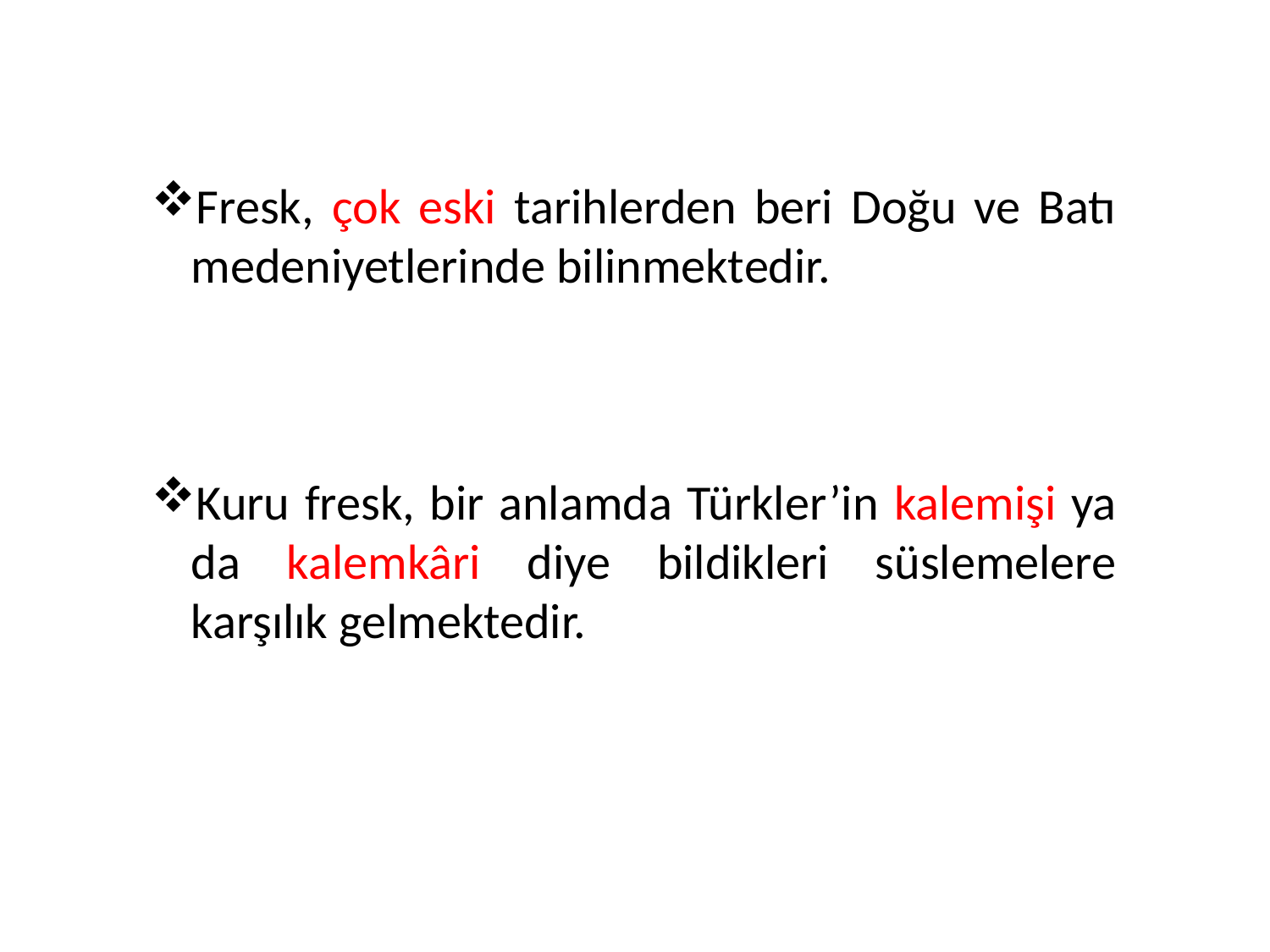

Fresk, çok eski tarihlerden beri Doğu ve Batı medeniyetlerinde bilinmektedir.

Kuru fresk, bir anlamda Türkler’in kalemişi ya da kalemkâri diye bildikleri süslemelere karşılık gelmektedir.